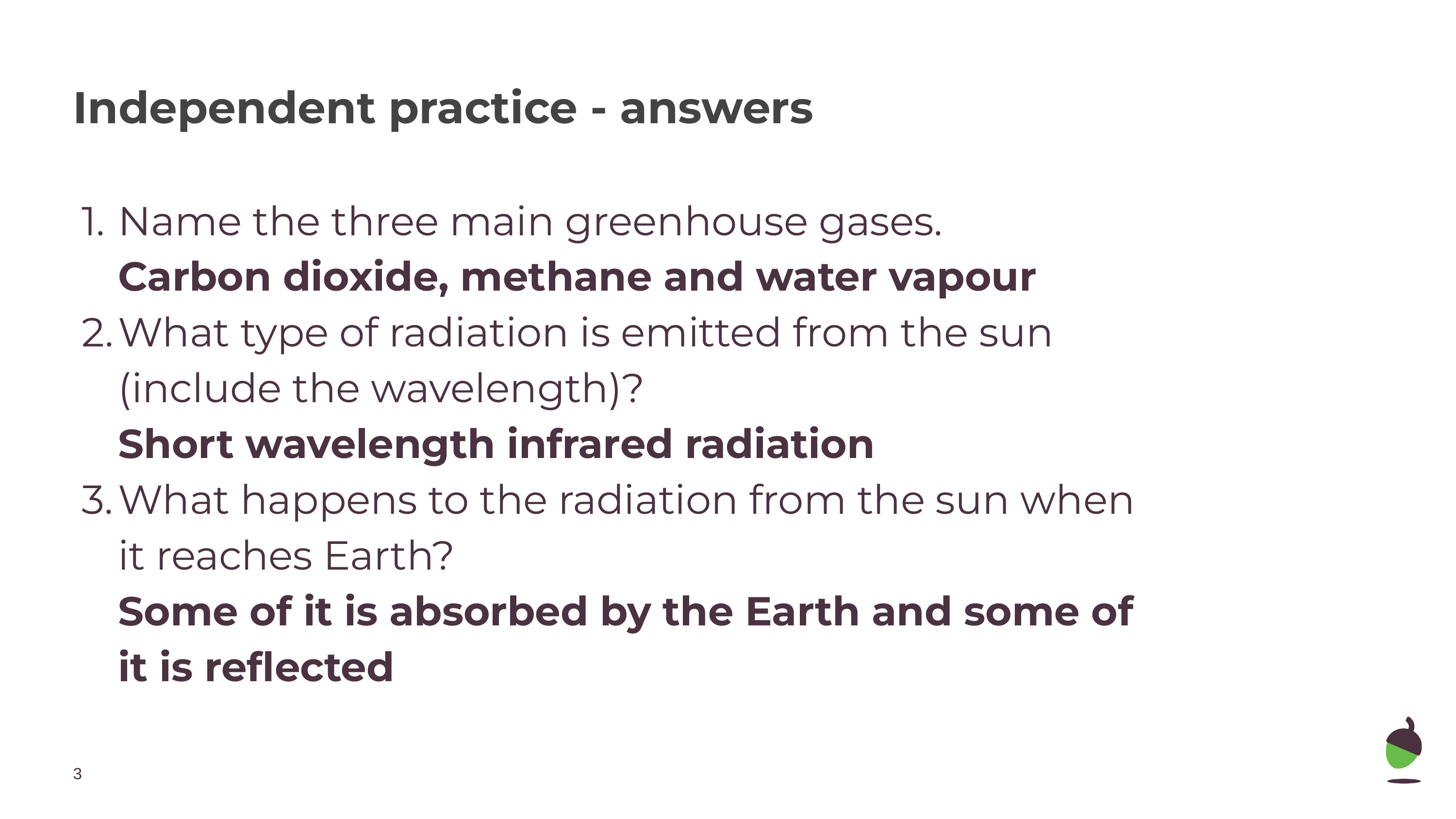

# Independent practice - answers
Name the three main greenhouse gases.
Carbon dioxide, methane and water vapour
What type of radiation is emitted from the sun (include the wavelength)?
Short wavelength infrared radiation
What happens to the radiation from the sun when it reaches Earth?
Some of it is absorbed by the Earth and some of it is reflected
3